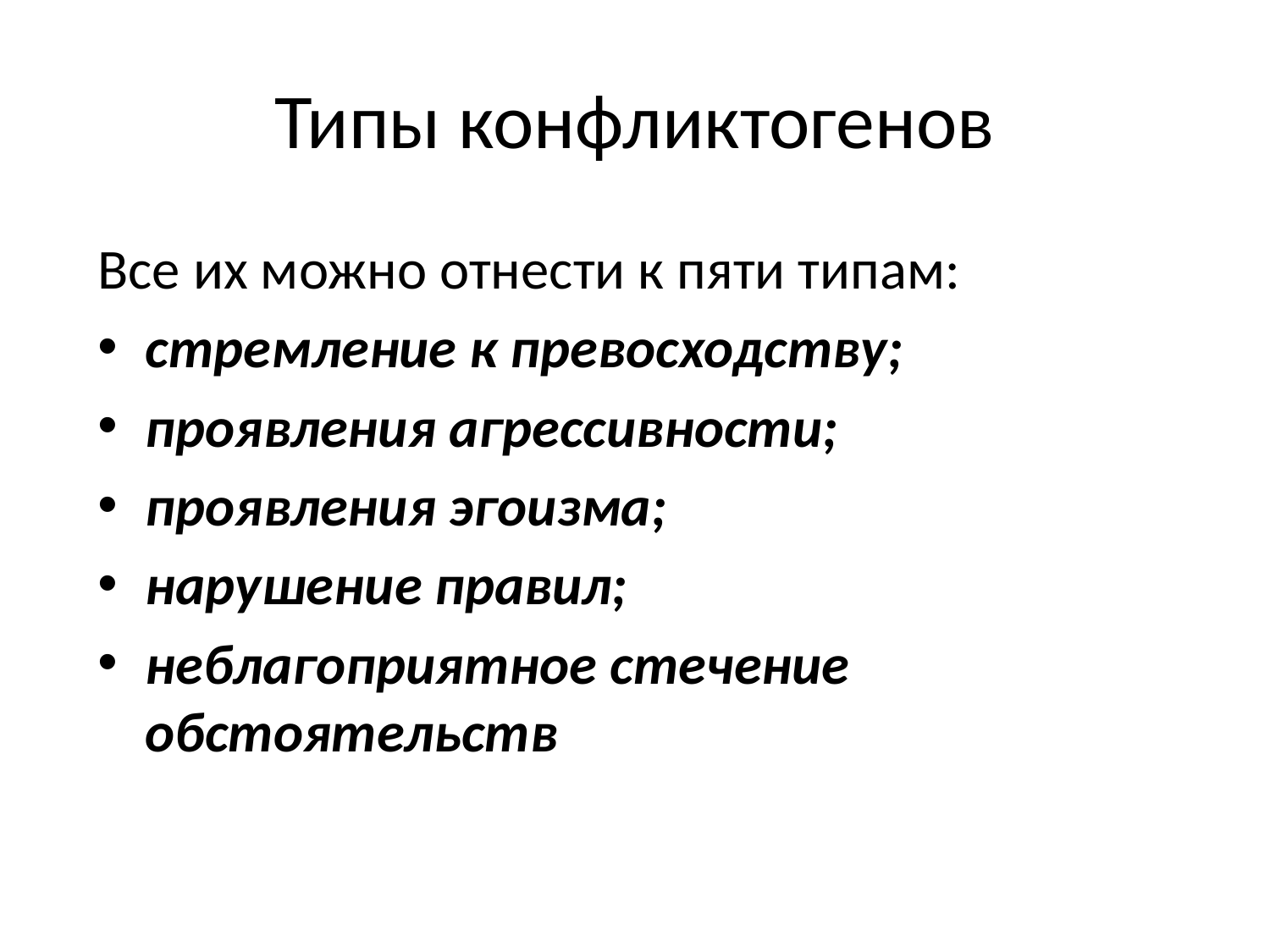

# Типы конфликтогенов
Все их можно отнести к пяти типам:
стремление к превосходству;
проявления агрессивности;
проявления эгоизма;
нарушение правил;
неблагоприятное стечение обстоятельств